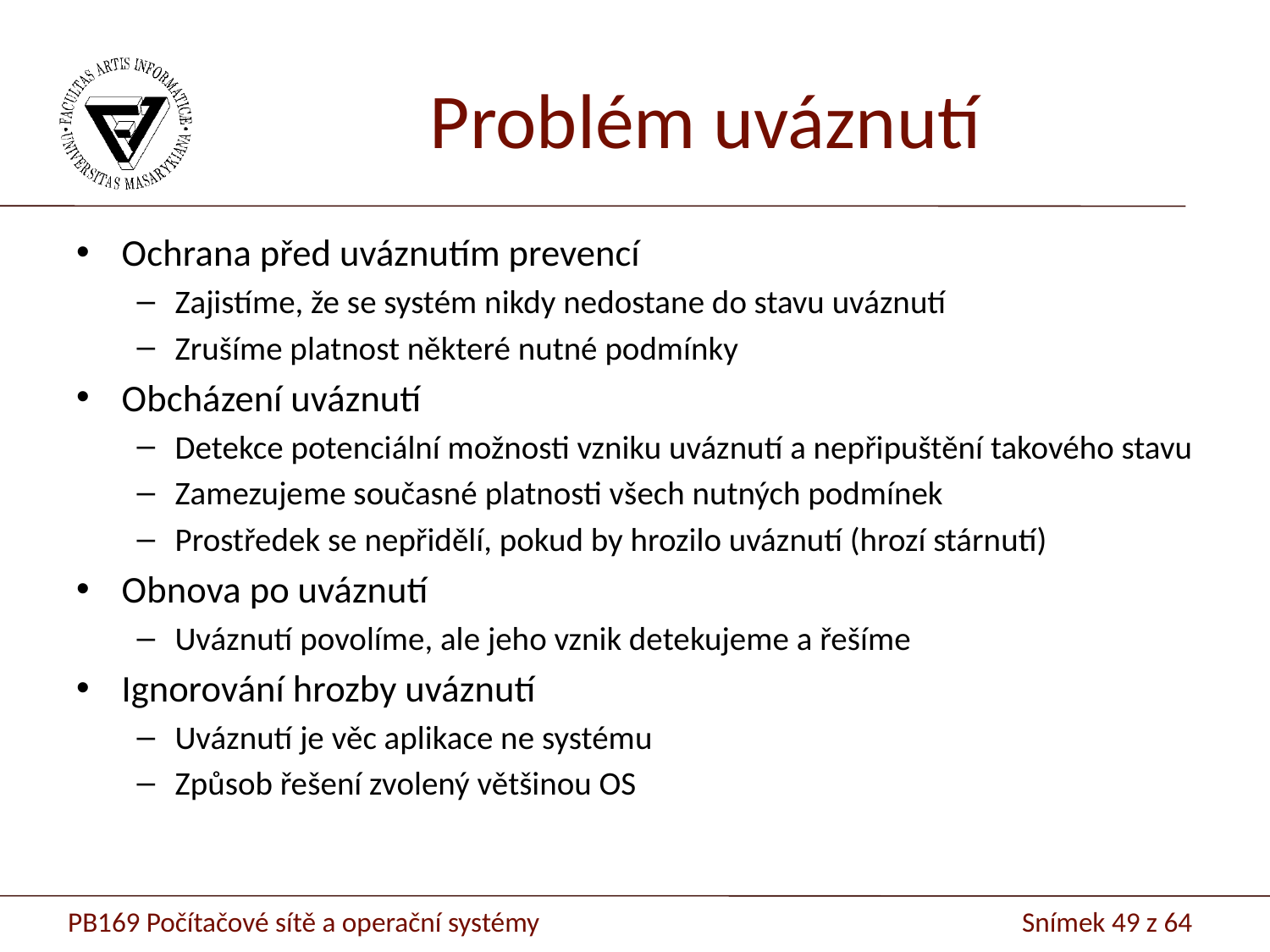

# Problém uváznutí
Ochrana před uváznutím prevencí
Zajistíme, že se systém nikdy nedostane do stavu uváznutí
Zrušíme platnost některé nutné podmínky
Obcházení uváznutí
Detekce potenciální možnosti vzniku uváznutí a nepřipuštění takového stavu
Zamezujeme současné platnosti všech nutných podmínek
Prostředek se nepřidělí, pokud by hrozilo uváznutí (hrozí stárnutí)
Obnova po uváznutí
Uváznutí povolíme, ale jeho vznik detekujeme a řešíme
Ignorování hrozby uváznutí
Uváznutí je věc aplikace ne systému
Způsob řešení zvolený většinou OS